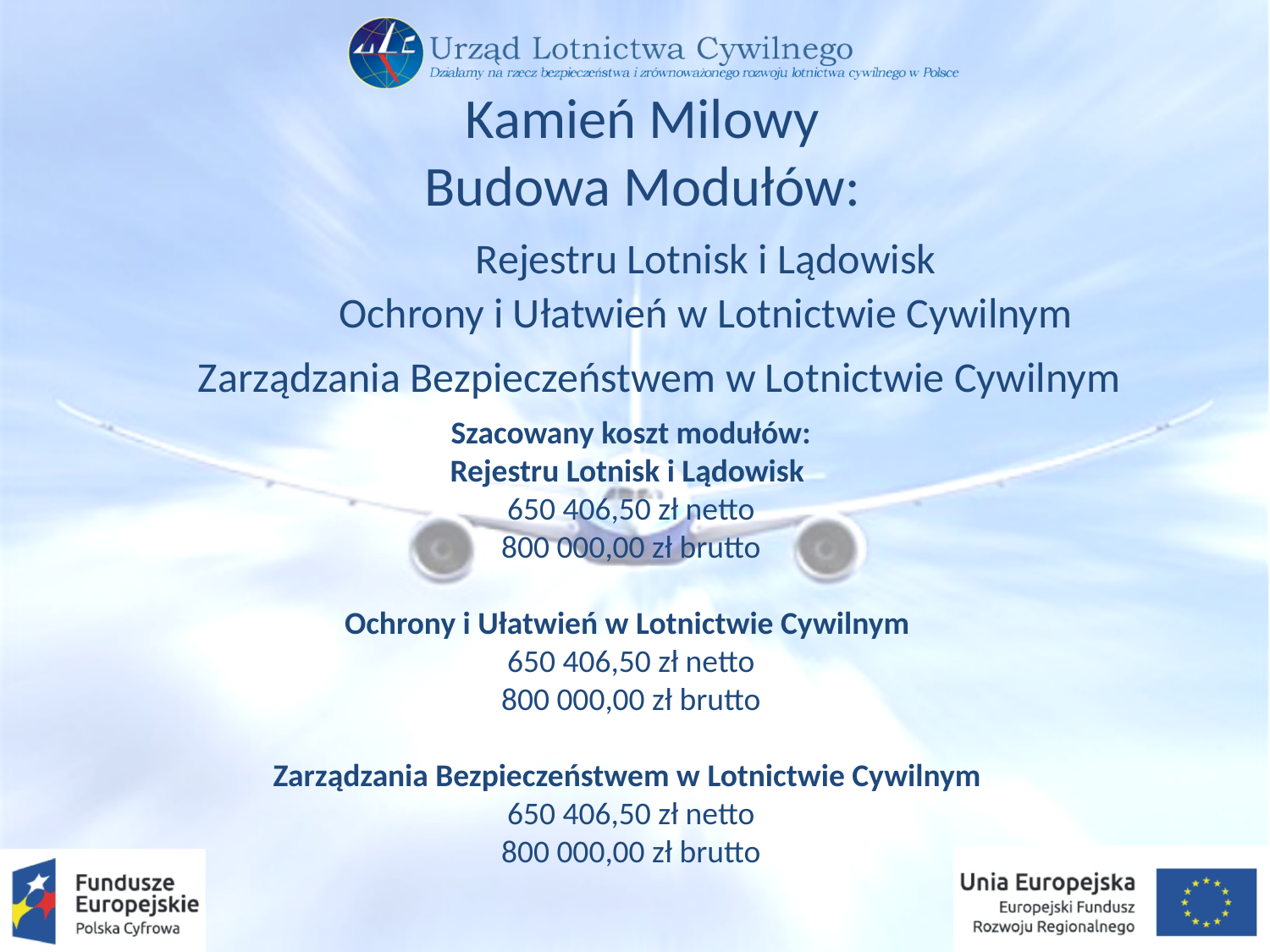

Kamień Milowy
Budowa Modułów:
	Rejestru Lotnisk i Lądowisk
	Ochrony i Ułatwień w Lotnictwie Cywilnym
	Zarządzania Bezpieczeństwem w Lotnictwie Cywilnym
Szacowany koszt modułów:
Rejestru Lotnisk i Lądowisk
650 406,50 zł netto
800 000,00 zł brutto

Ochrony i Ułatwień w Lotnictwie Cywilnym
650 406,50 zł netto
800 000,00 zł brutto

Zarządzania Bezpieczeństwem w Lotnictwie Cywilnym
650 406,50 zł netto
800 000,00 zł brutto